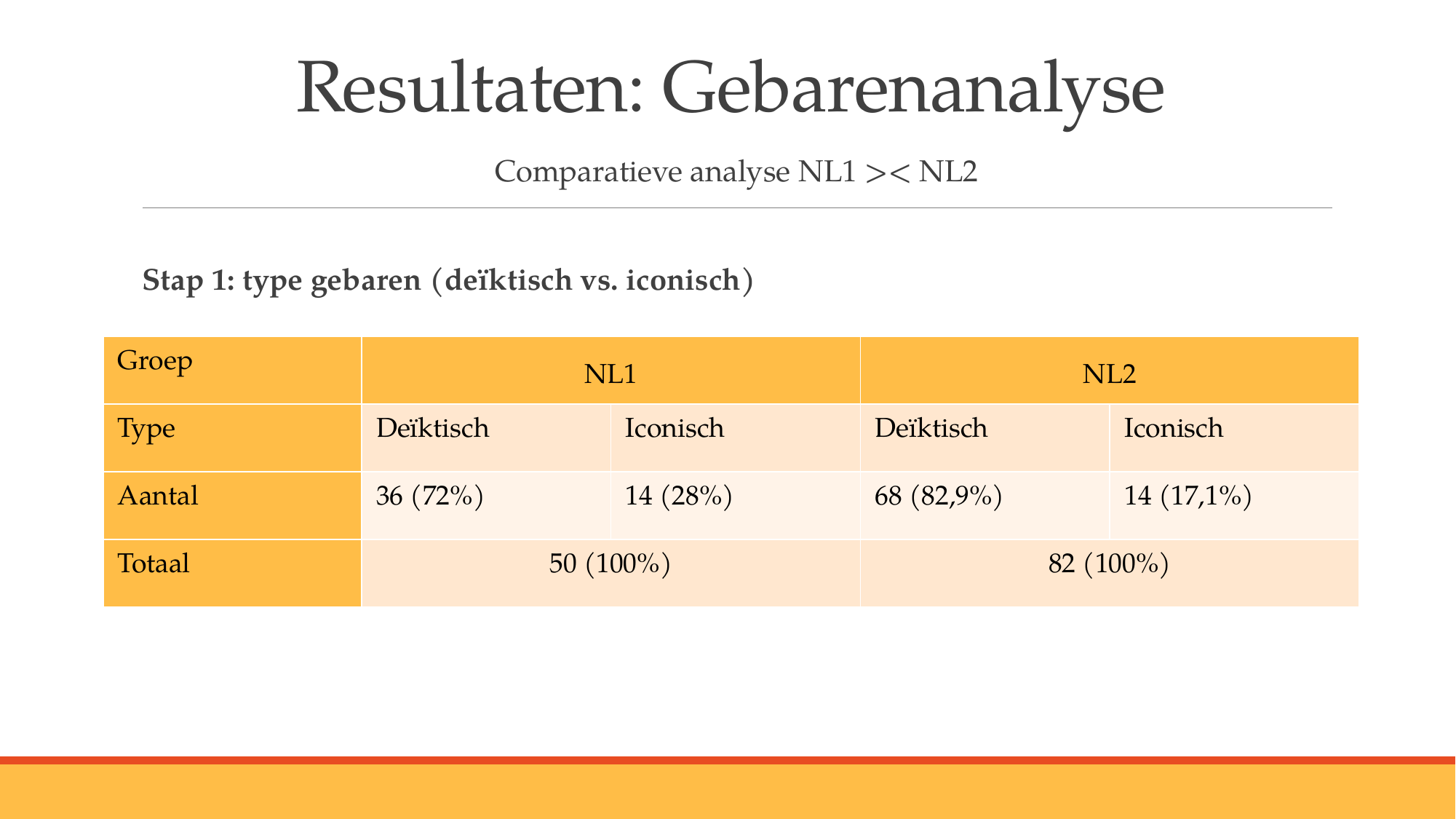

# Resultaten: Gebarenanalyse
Comparatieve analyse NL1 >< NL2

Stap 1: type gebaren (deïktisch vs. iconisch)

| Groep | NL1 |  | NL2 |  |
| --- | --- | --- | --- | --- |
| Type | Deïktisch | Iconisch | Deïktisch | Iconisch |
| Aantal | 36 (72%) | 14 (28%) | 68 (82,9%) | 14 (17,1%) |
| Totaal | 50 (100%) |  | 82 (100%) |  |